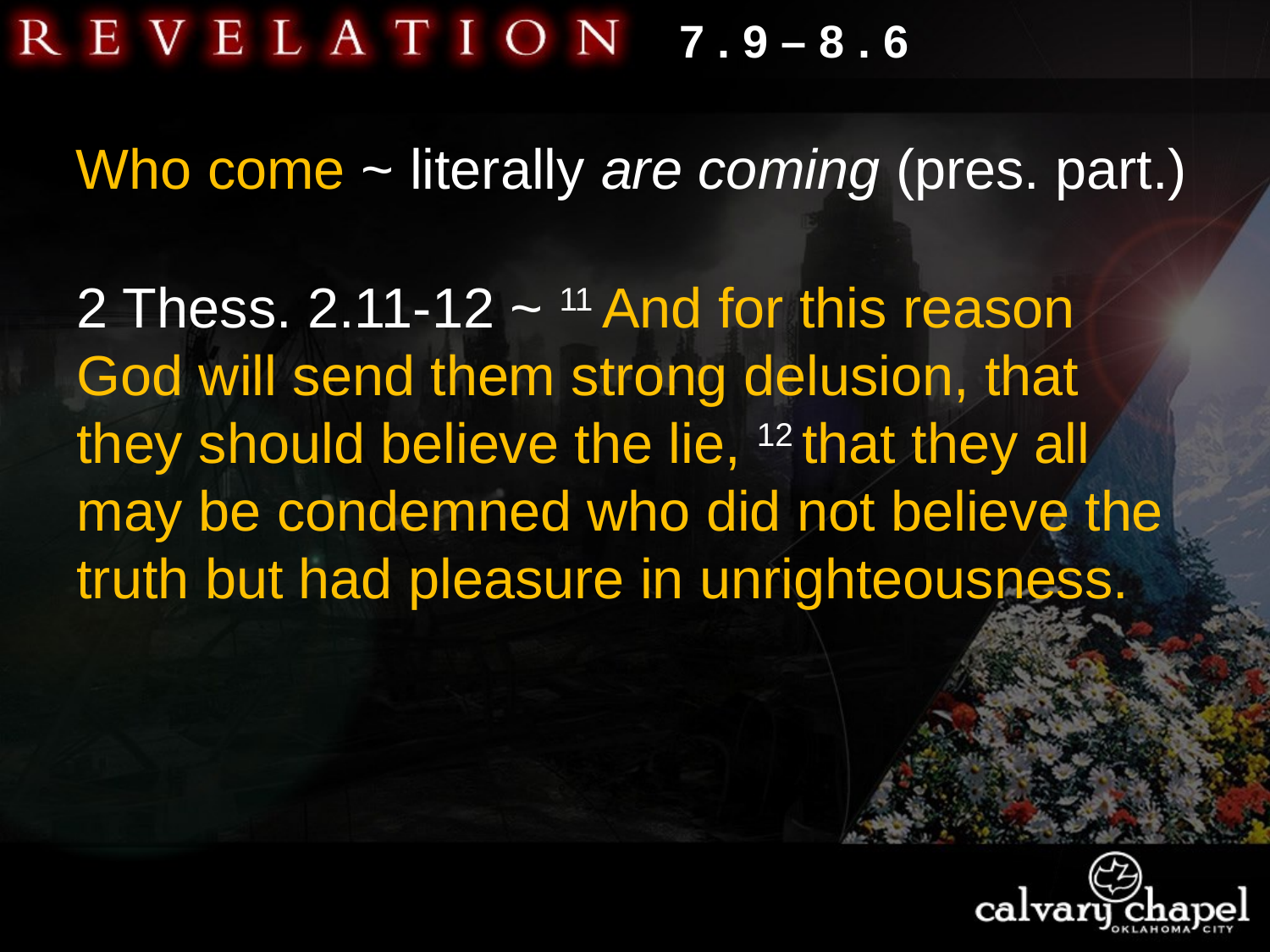

7 . 9 – 8 . 6
Who come ~ literally are coming (pres. part.)
2 Thess. 2.11-12 ~ 11 And for this reason God will send them strong delusion, that they should believe the lie, 12 that they all may be condemned who did not believe the truth but had pleasure in unrighteousness.